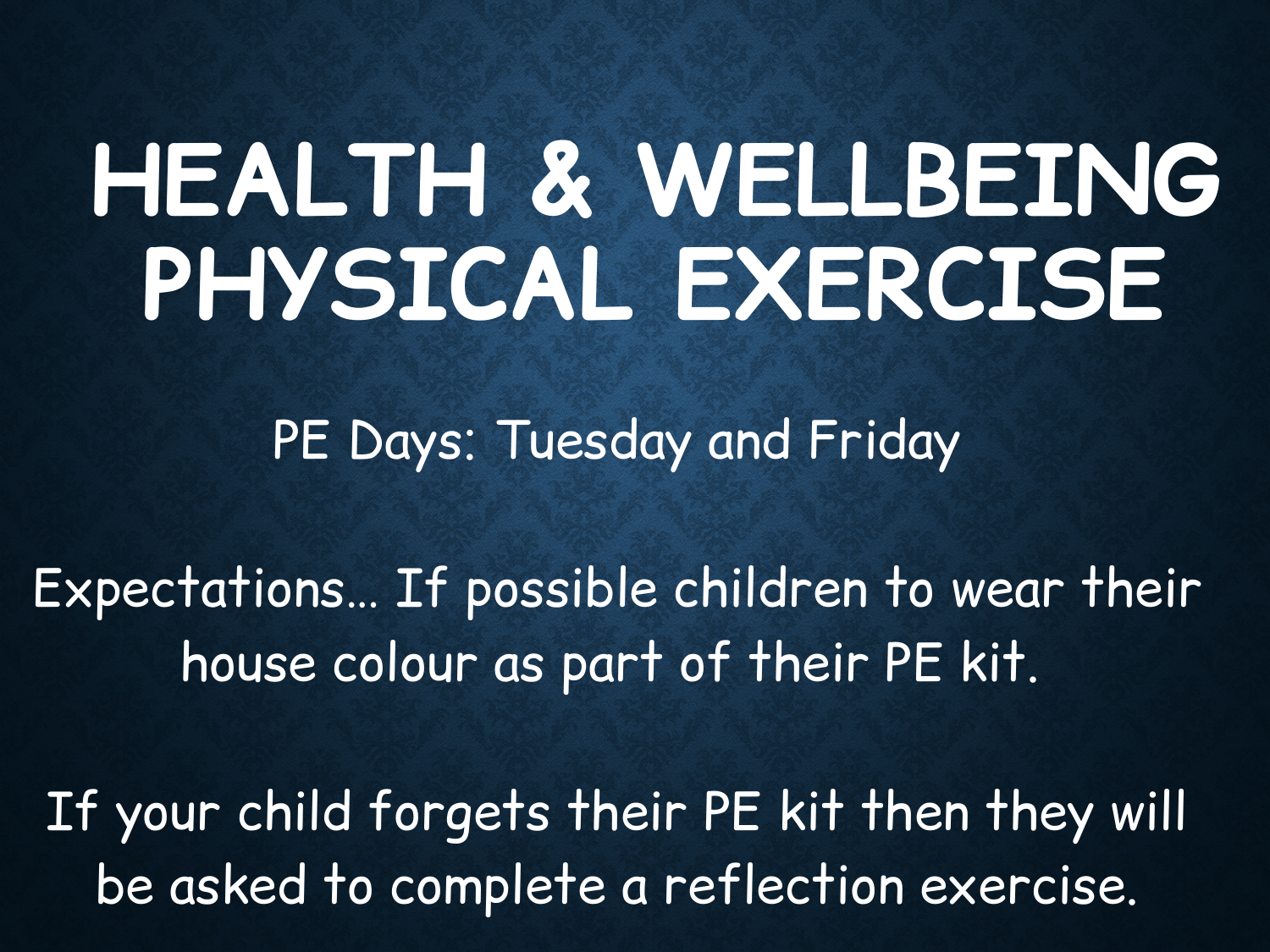

# Health & Wellbeing Physical Exercise

PE Days: Tuesday and Friday

Expectations… If possible children to wear their house colour as part of their PE kit.

If your child forgets their PE kit then they will be asked to complete a reflection exercise.